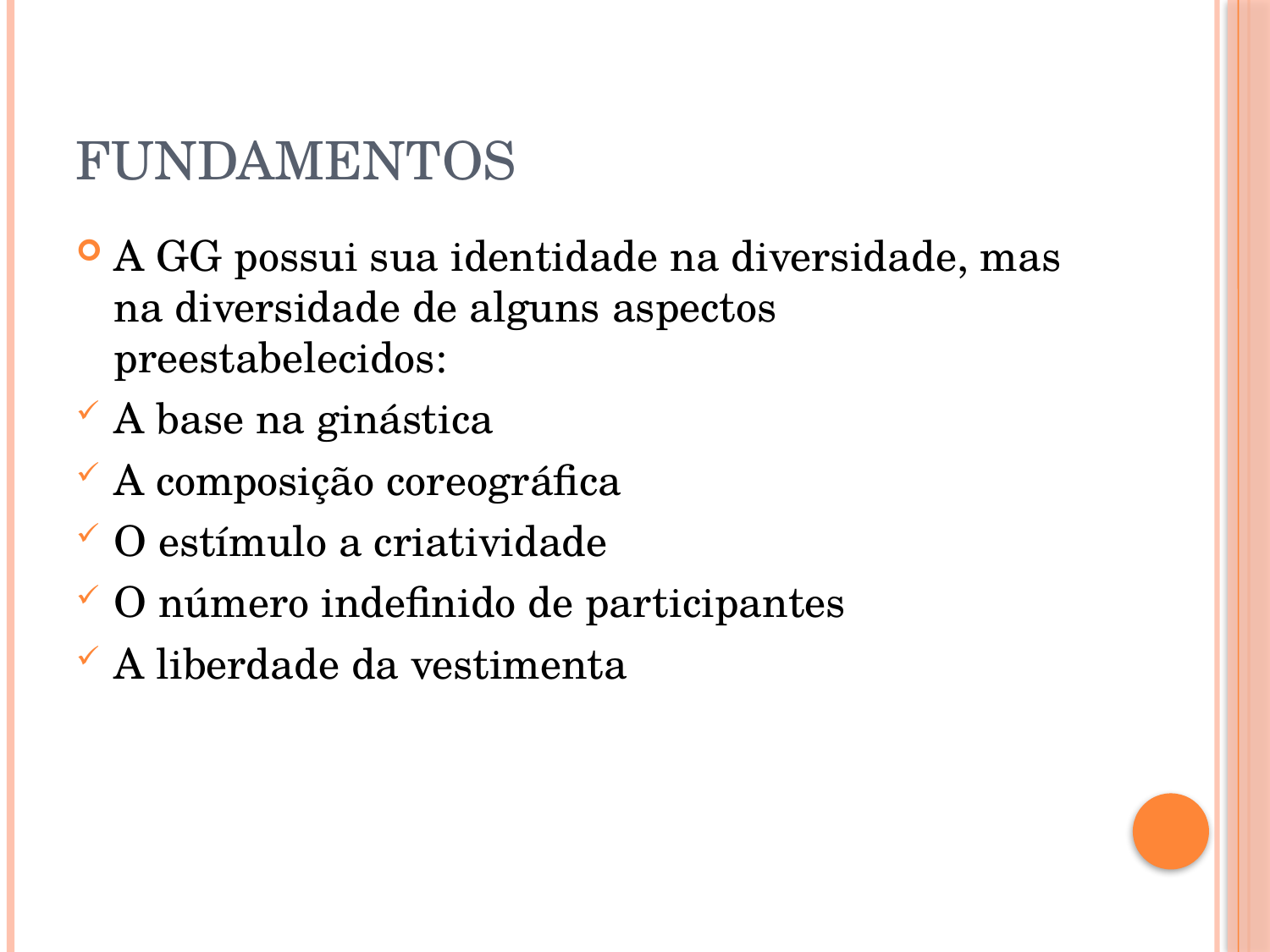

# Fundamentos
A GG possui sua identidade na diversidade, mas na diversidade de alguns aspectos preestabelecidos:
A base na ginástica
A composição coreográfica
O estímulo a criatividade
O número indefinido de participantes
A liberdade da vestimenta